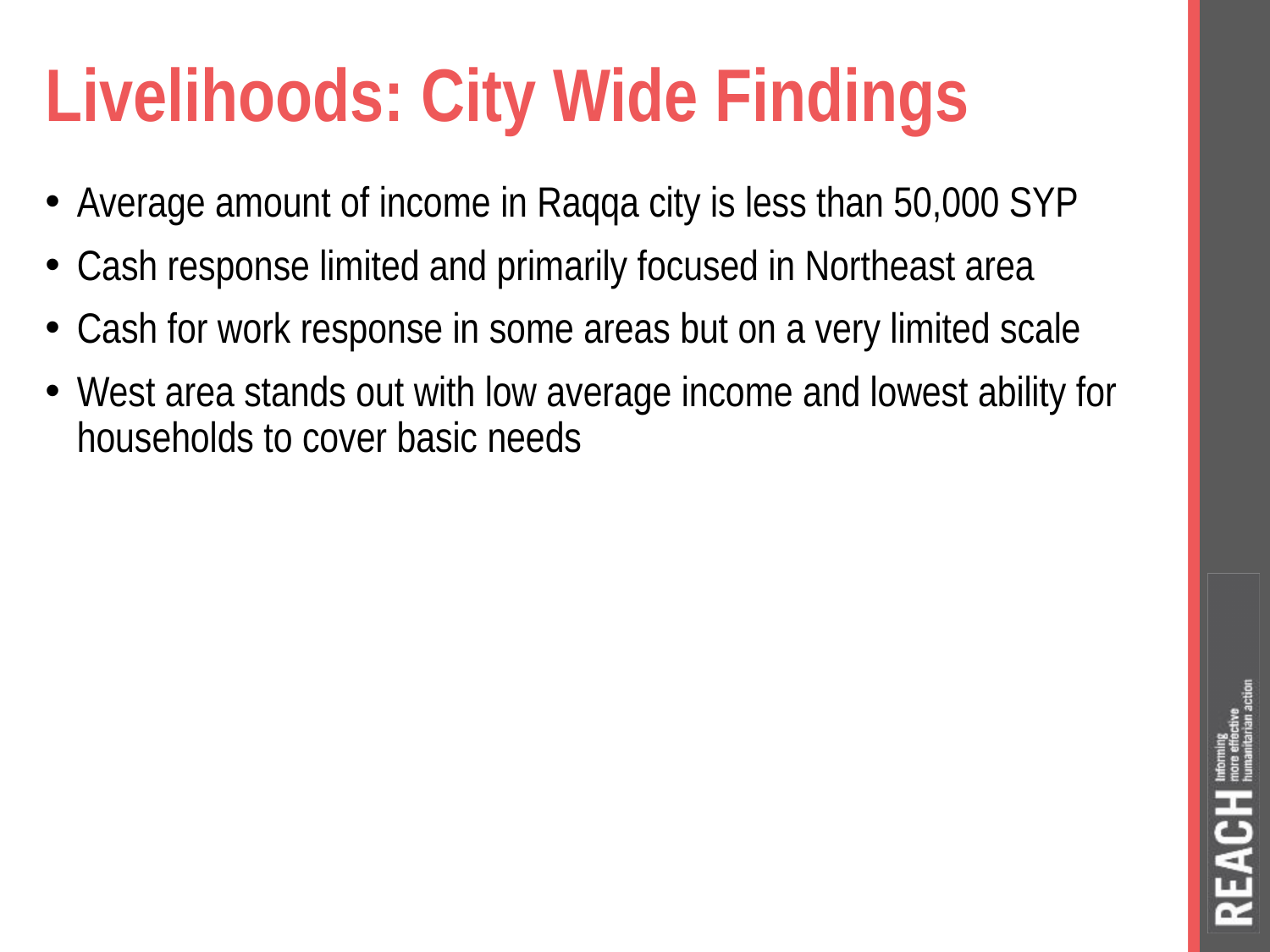

# Livelihoods: City Wide Findings
Average amount of income in Raqqa city is less than 50,000 SYP
Cash response limited and primarily focused in Northeast area
Cash for work response in some areas but on a very limited scale
West area stands out with low average income and lowest ability for households to cover basic needs